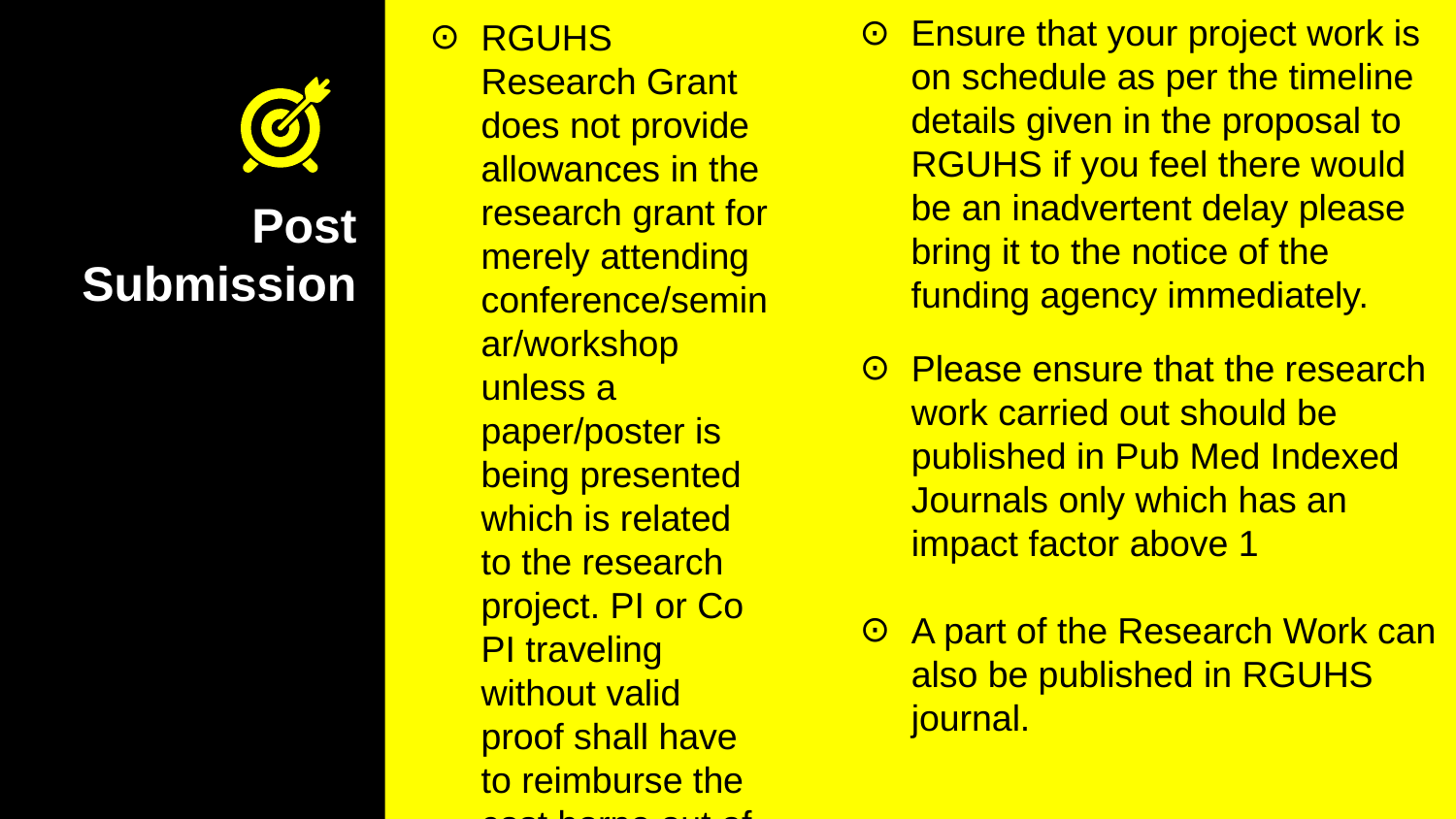

RGUHS Research Grant does not provide allowances in the research grant for merely attending conference/seminar/workshop unless a paper/poster is being presented which is related to the research project. PI or Co PI traveling without valid proof shall have to reimburse the cost borne out of the research grants.

Ensure that your project work is on schedule as per the timeline details given in the proposal to RGUHS if you feel there would be an inadvertent delay please bring it to the notice of the funding agency immediately.

# Post Submission
Please ensure that the research work carried out should be published in Pub Med Indexed Journals only which has an impact factor above 1

A part of the Research Work can also be published in RGUHS journal.